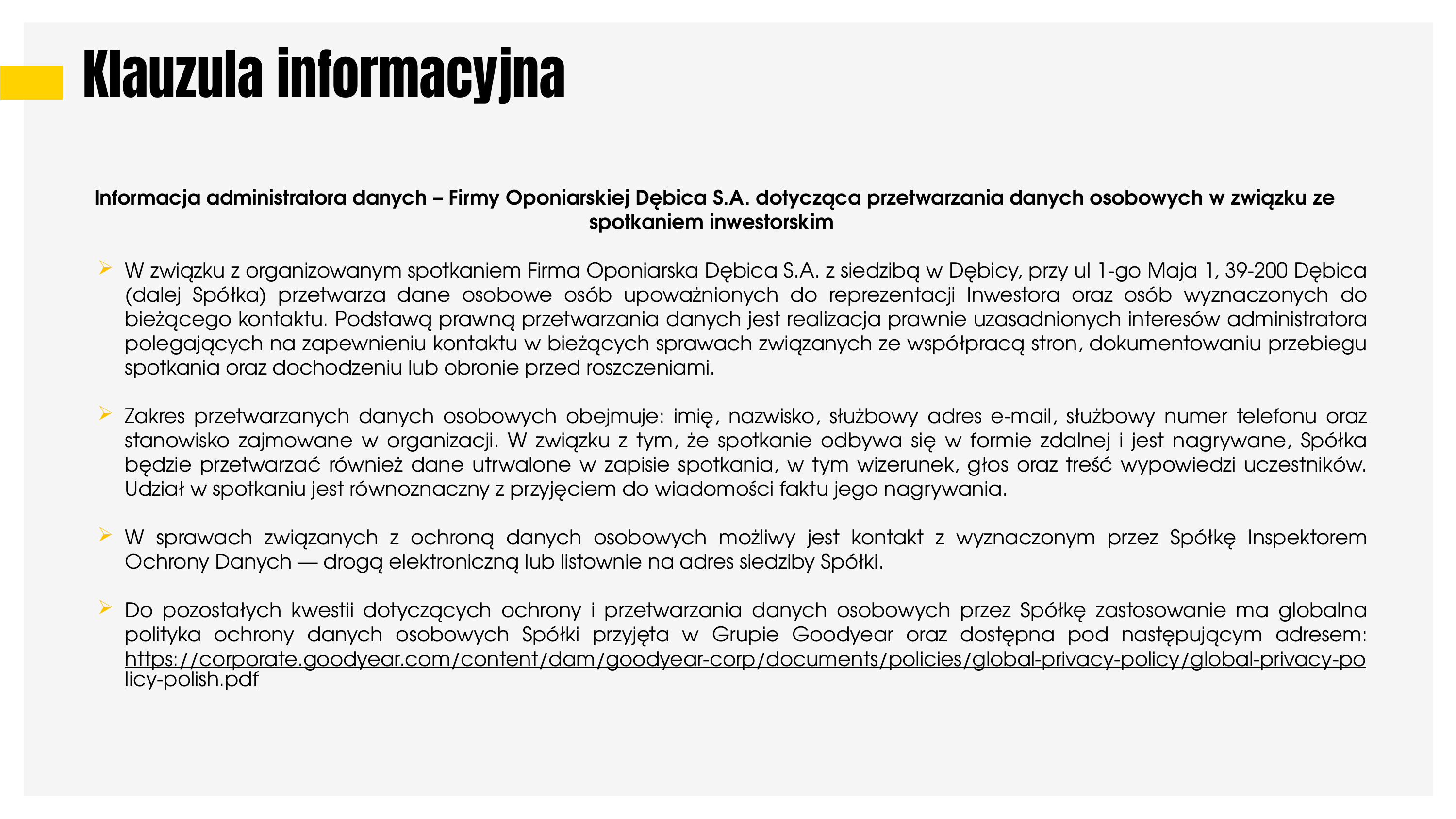

# Klauzula informacyjna
Informacja administratora danych – Firmy Oponiarskiej Dębica S.A. dotycząca przetwarzania danych osobowych w związku ze spotkaniem inwestorskim

W związku z organizowanym spotkaniem Firma Oponiarska Dębica S.A. z siedzibą w Dębicy, przy ul 1-go Maja 1, 39-200 Dębica (dalej Spółka) przetwarza dane osobowe osób upoważnionych do reprezentacji Inwestora oraz osób wyznaczonych do bieżącego kontaktu. Podstawą prawną przetwarzania danych jest realizacja prawnie uzasadnionych interesów administratora polegających na zapewnieniu kontaktu w bieżących sprawach związanych ze współpracą stron, dokumentowaniu przebiegu spotkania oraz dochodzeniu lub obronie przed roszczeniami.

Zakres przetwarzanych danych osobowych obejmuje: imię, nazwisko, służbowy adres e-mail, służbowy numer telefonu oraz stanowisko zajmowane w organizacji. W związku z tym, że spotkanie odbywa się w formie zdalnej i jest nagrywane, Spółka będzie przetwarzać również dane utrwalone w zapisie spotkania, w tym wizerunek, głos oraz treść wypowiedzi uczestników. Udział w spotkaniu jest równoznaczny z przyjęciem do wiadomości faktu jego nagrywania.

W sprawach związanych z ochroną danych osobowych możliwy jest kontakt z wyznaczonym przez Spółkę Inspektorem Ochrony Danych — drogą elektroniczną lub listownie na adres siedziby Spółki.

Do pozostałych kwestii dotyczących ochrony i przetwarzania danych osobowych przez Spółkę zastosowanie ma globalna polityka ochrony danych osobowych Spółki przyjęta w Grupie Goodyear oraz dostępna pod następującym adresem: https://corporate.goodyear.com/content/dam/goodyear-corp/documents/policies/global-privacy-policy/global-privacy-policy-polish.pdf